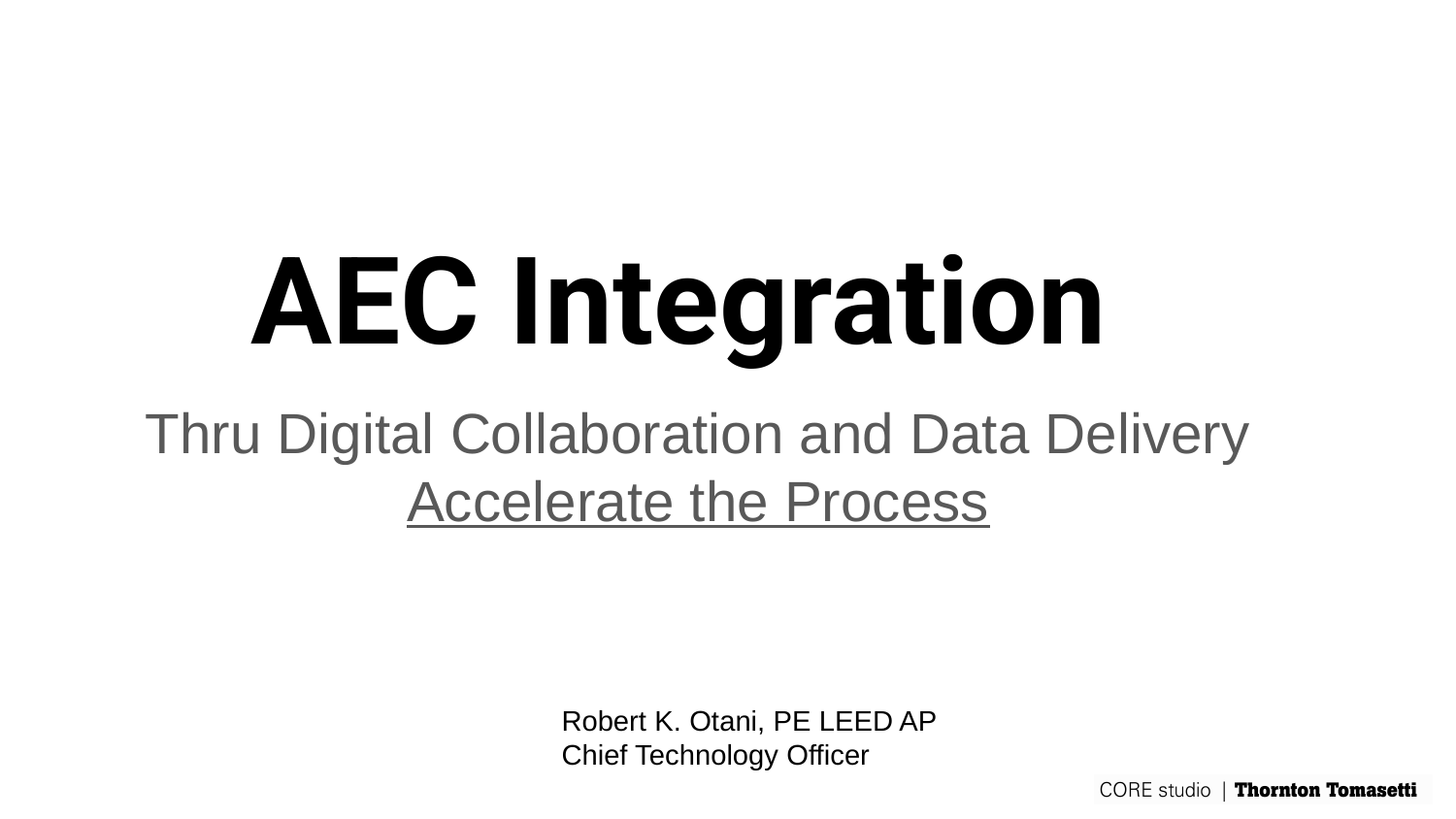

# AEC Integration
Thru Digital Collaboration and Data Delivery
Accelerate the Process
Robert K. Otani, PE LEED AP
Chief Technology Officer